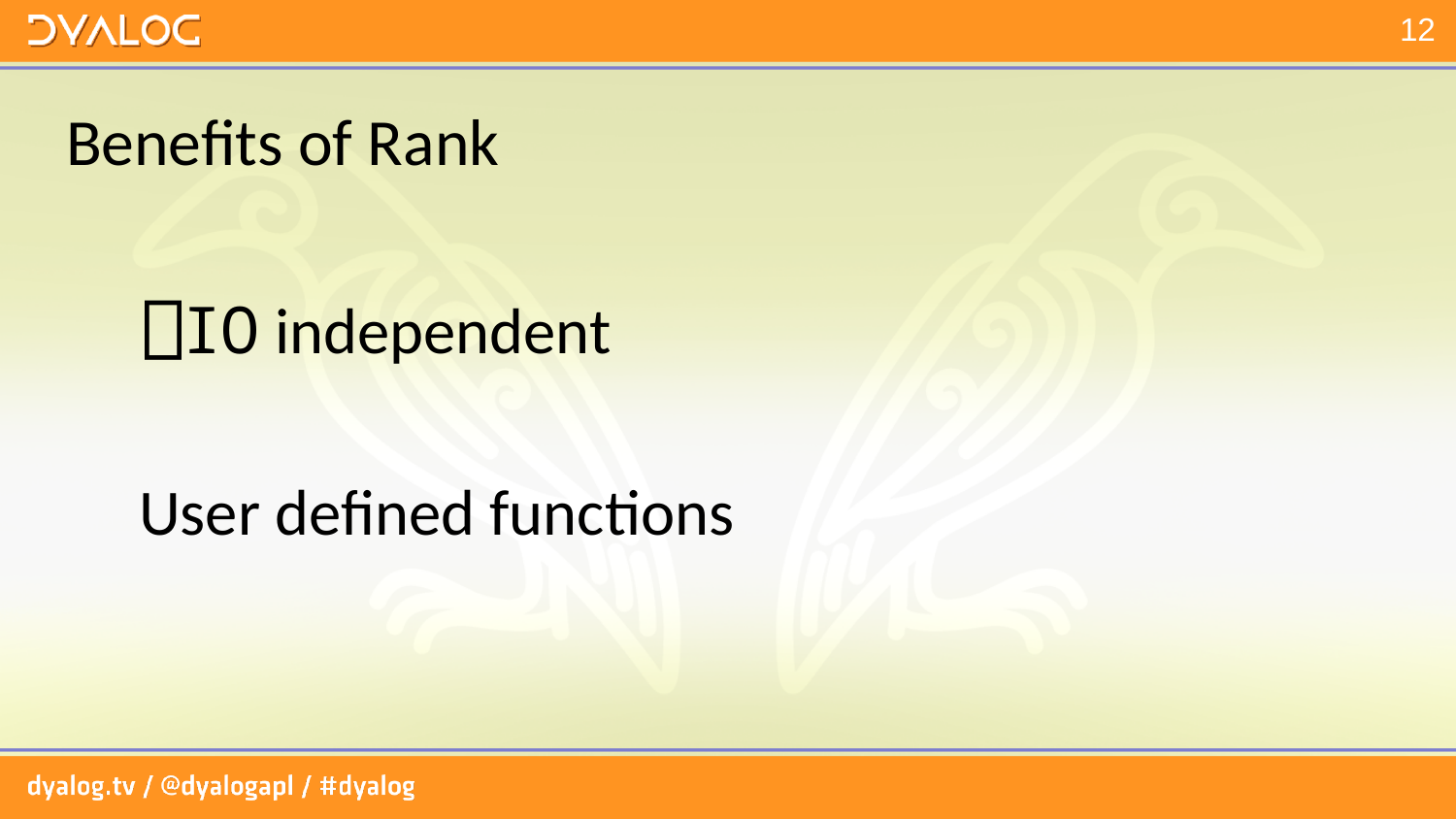

# Benefits of Rank

  ⎕IO independent

     User defined functions